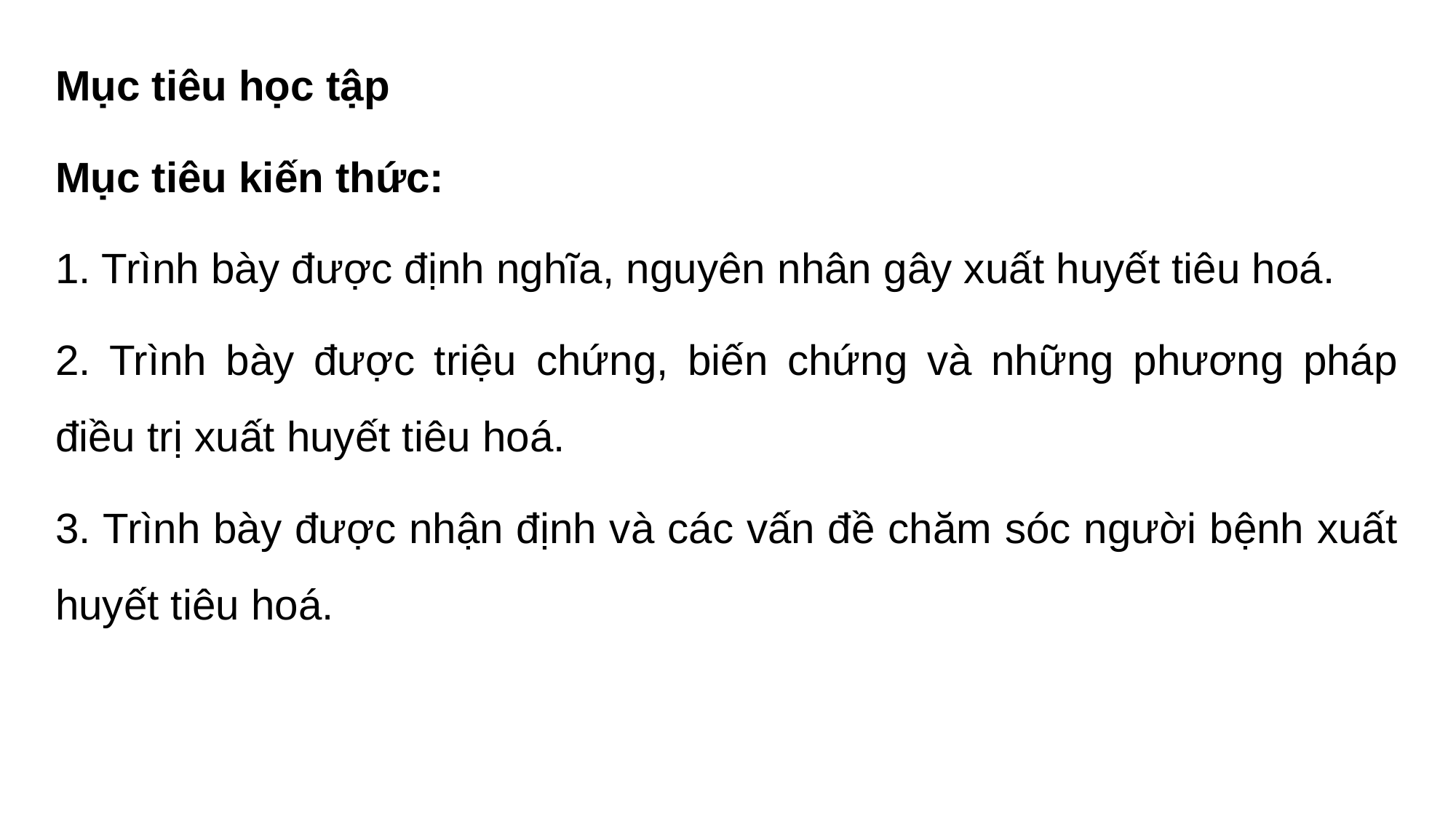

Mục tiêu học tập
Mục tiêu kiến thức:
1. Trình bày được định nghĩa, nguyên nhân gây xuất huyết tiêu hoá.
2. Trình bày được triệu chứng, biến chứng và những phương pháp điều trị xuất huyết tiêu hoá.
3. Trình bày được nhận định và các vấn đề chăm sóc người bệnh xuất huyết tiêu hoá.